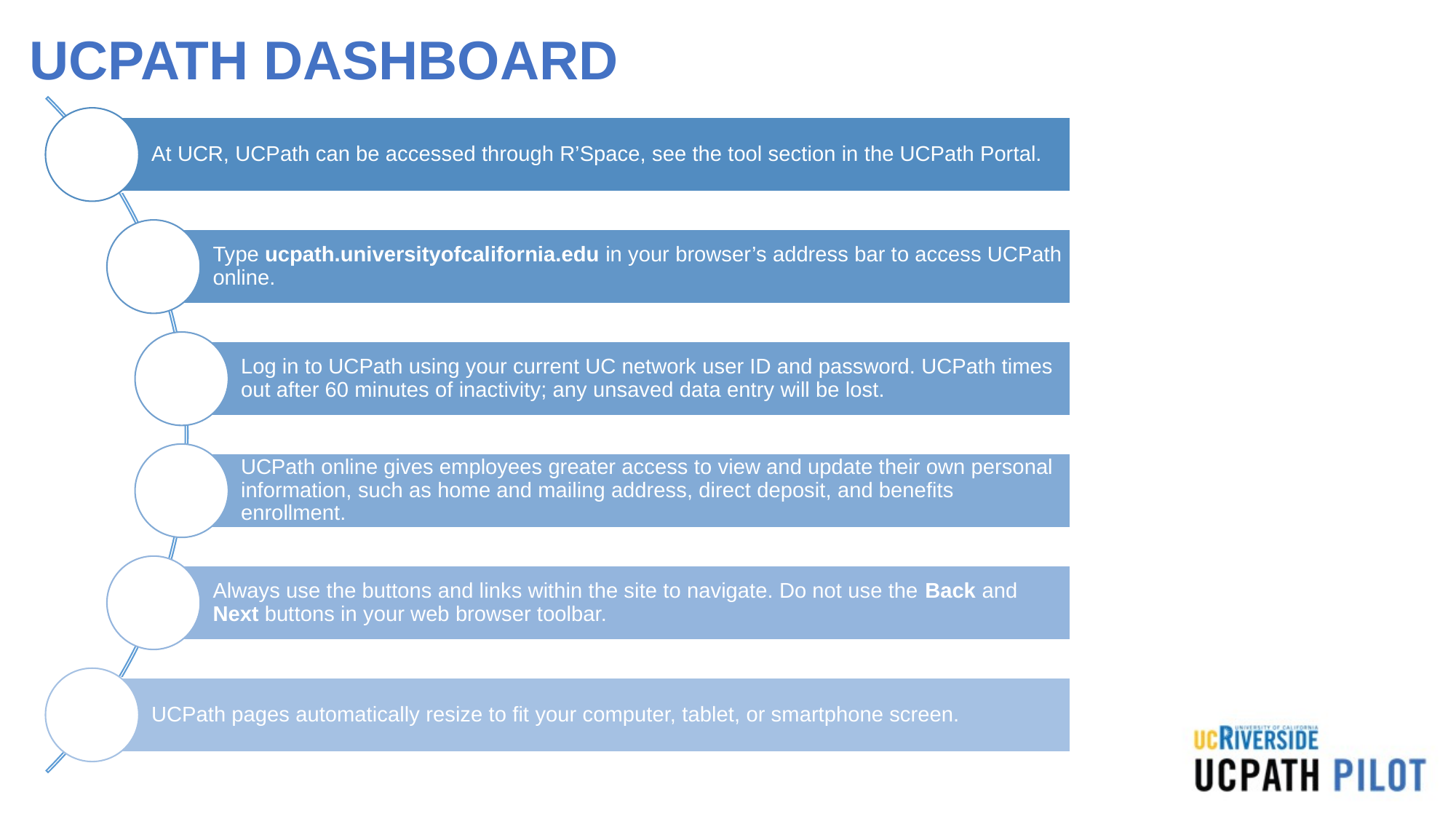

# UCPATH DASHBOARD
At UCR, UCPath can be accessed through R’Space, see the tool section in the UCPath Portal.
Type ucpath.universityofcalifornia.edu in your browser’s address bar to access UCPath online.
Log in to UCPath using your current UC network user ID and password. UCPath times out after 60 minutes of inactivity; any unsaved data entry will be lost.
UCPath online gives employees greater access to view and update their own personal information, such as home and mailing address, direct deposit, and benefits enrollment.
Always use the buttons and links within the site to navigate. Do not use the Back and Next buttons in your web browser toolbar.
UCPath pages automatically resize to fit your computer, tablet, or smartphone screen.